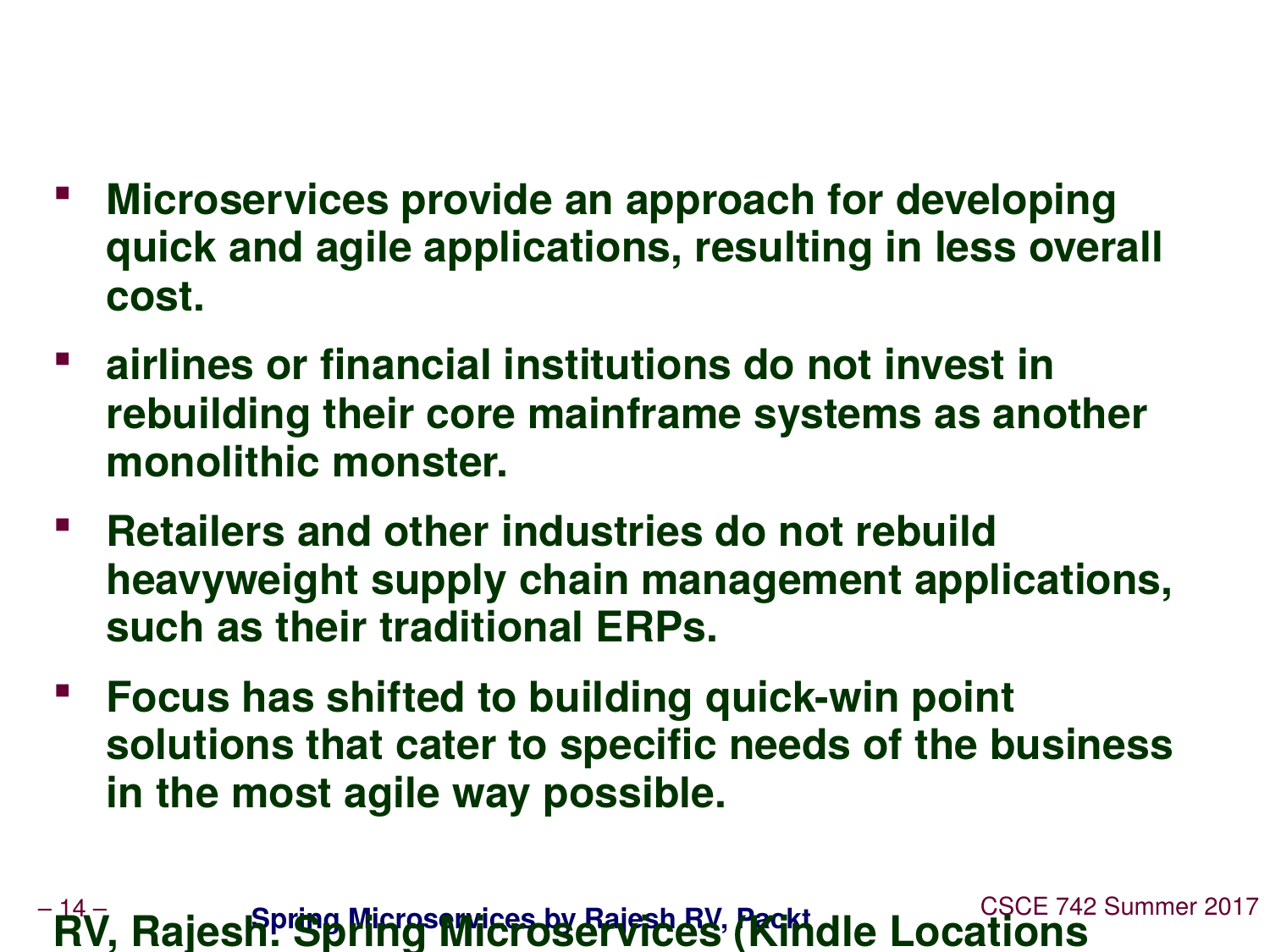

#
Microservices provide an approach for developing quick and agile applications, resulting in less overall cost.
airlines or financial institutions do not invest in rebuilding their core mainframe systems as another monolithic monster.
Retailers and other industries do not rebuild heavyweight supply chain management applications, such as their traditional ERPs.
Focus has shifted to building quick-win point solutions that cater to specific needs of the business in the most agile way possible.

RV, Rajesh. Spring Microservices (Kindle Locations 551-555). Packt Publishing. Kindle Edition.